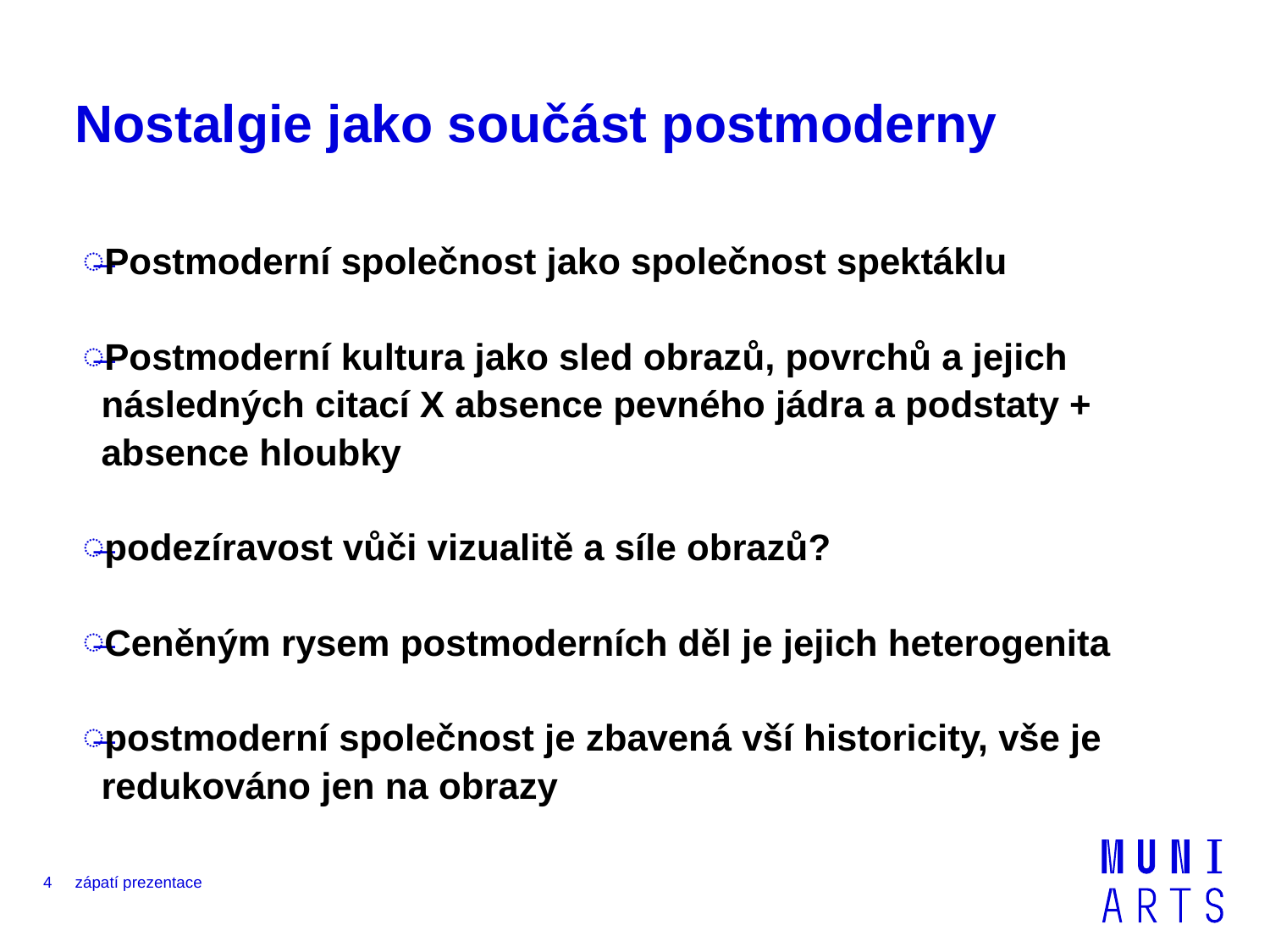

# Nostalgie jako součást postmoderny
Postmoderní společnost jako společnost spektáklu

Postmoderní kultura jako sled obrazů, povrchů a jejich následných citací X absence pevného jádra a podstaty + absence hloubky

podezíravost vůči vizualitě a síle obrazů?

Ceněným rysem postmoderních děl je jejich heterogenita

postmoderní společnost je zbavená vší historicity, vše je redukováno jen na obrazy

4
zápatí prezentace